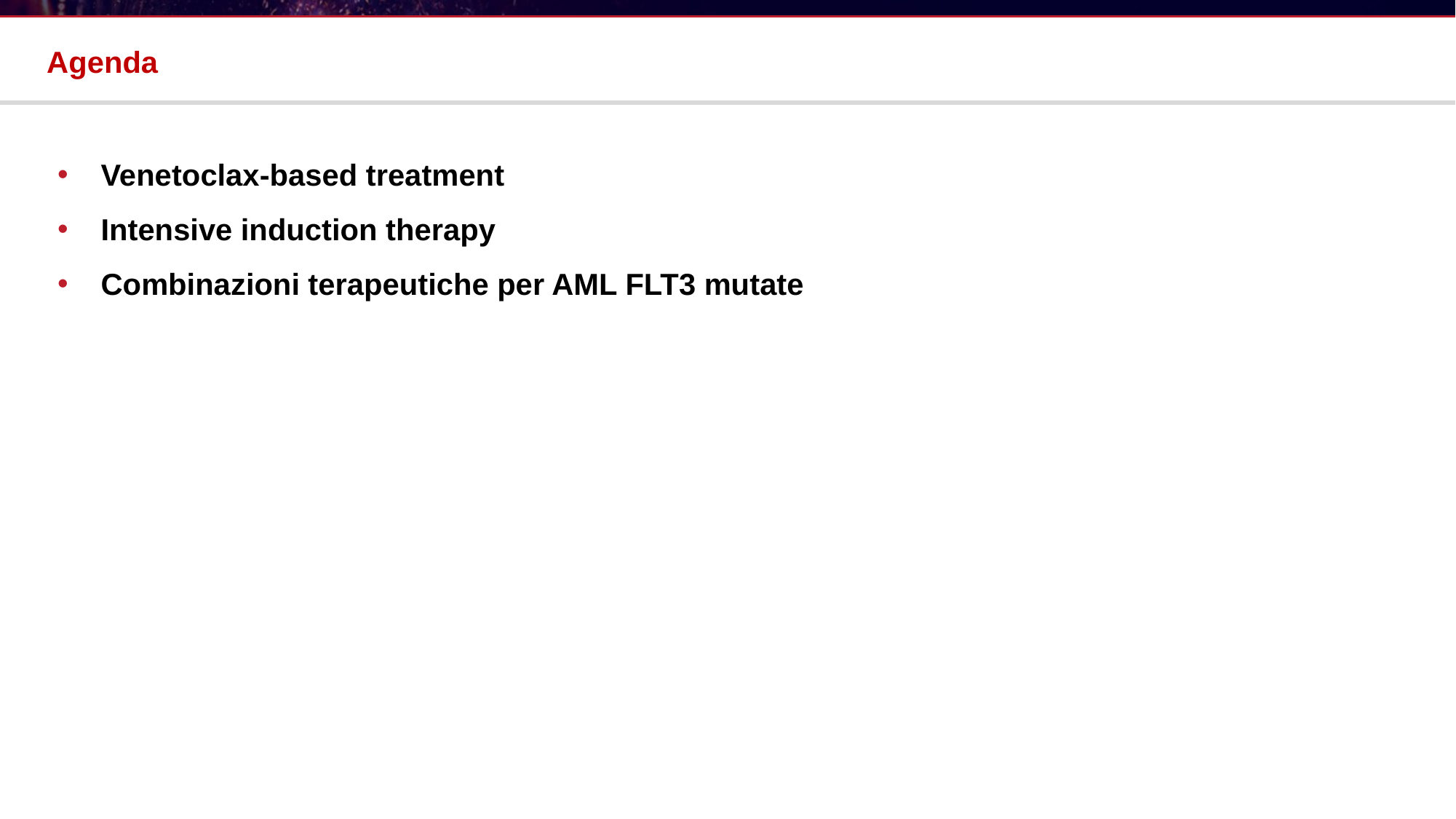

Agenda
Venetoclax-based treatment
Intensive induction therapy
Combinazioni terapeutiche per AML FLT3 mutate